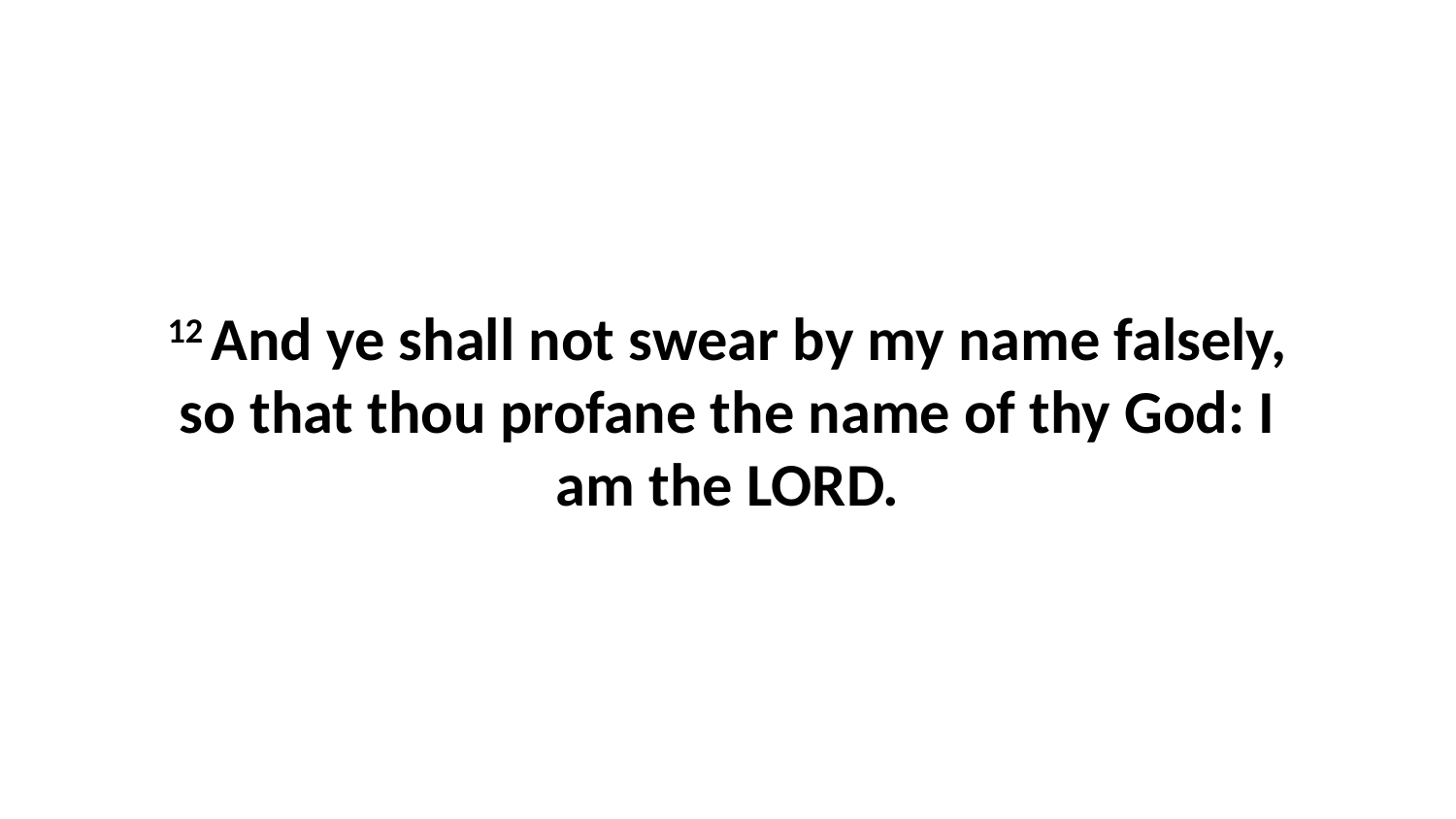

12 And ye shall not swear by my name falsely, so that thou profane the name of thy God: I am the LORD.